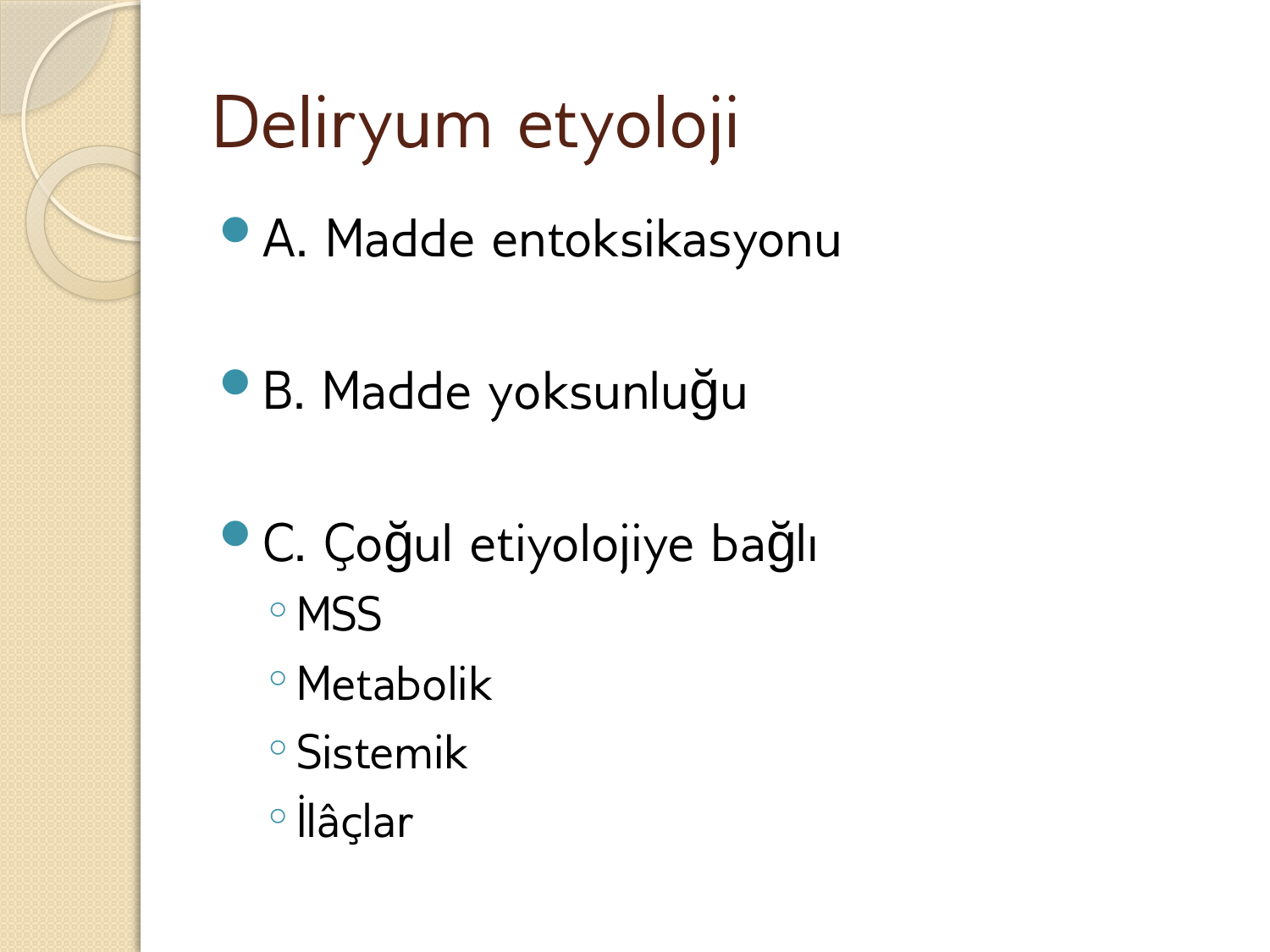

# Deliryum etyoloji
A. Madde entoksikasyonu

B. Madde yoksunluğu

C. Çoğul etiyolojiye bağlı
MSS
Metabolik
Sistemik
İlâçlar